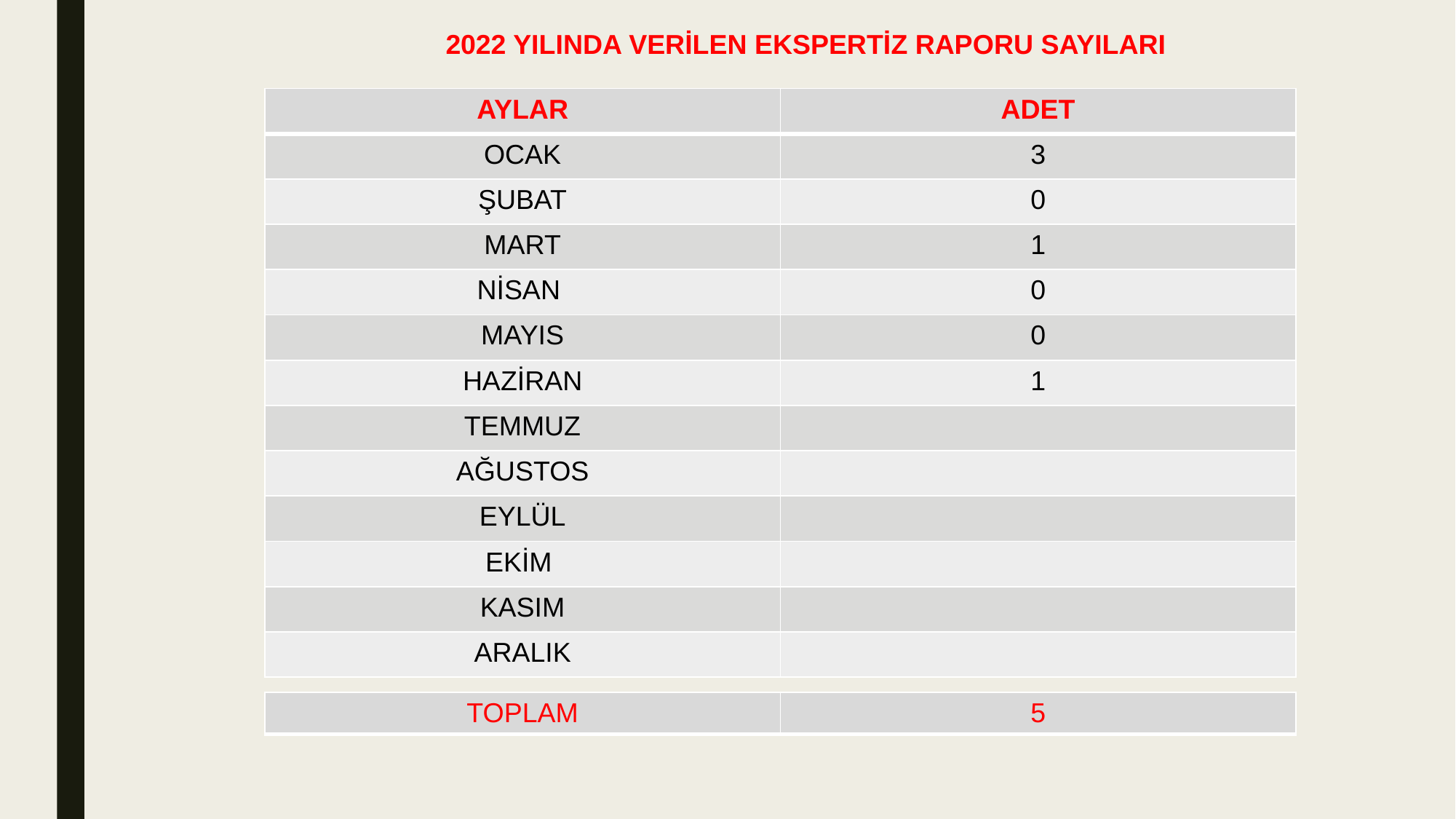

# 2022 YILINDA VERİLEN EKSPERTİZ RAPORU SAYILARI
| AYLAR | ADET |
| --- | --- |
| OCAK | 3 |
| ŞUBAT | 0 |
| MART | 1 |
| NİSAN | 0 |
| MAYIS | 0 |
| HAZİRAN | 1 |
| TEMMUZ |  |
| AĞUSTOS |  |
| EYLÜL |  |
| EKİM |  |
| KASIM |  |
| ARALIK |  |
| TOPLAM | 5 |
| --- | --- |